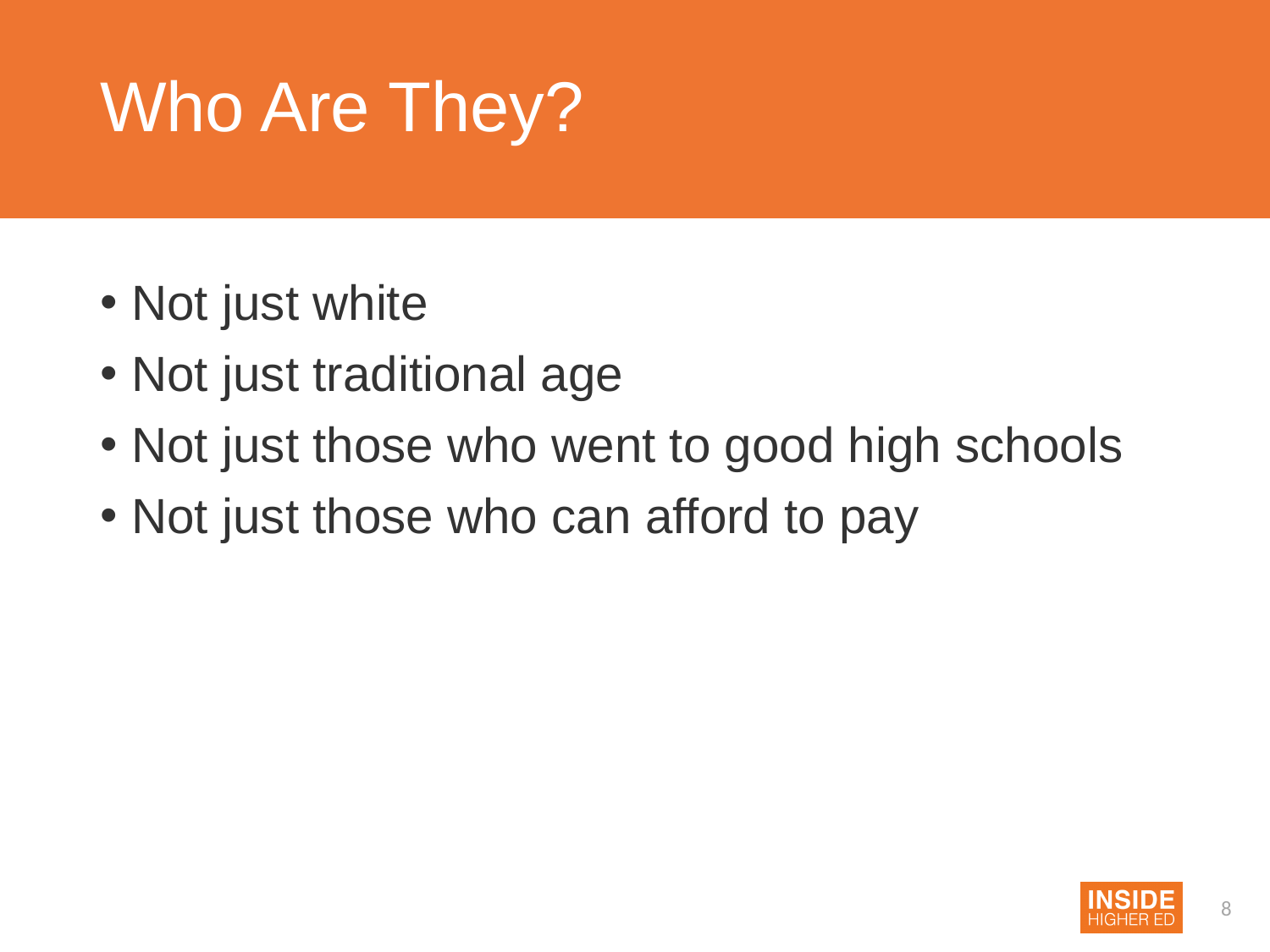

# Who Are They?
Not just white
Not just traditional age
Not just those who went to good high schools
Not just those who can afford to pay